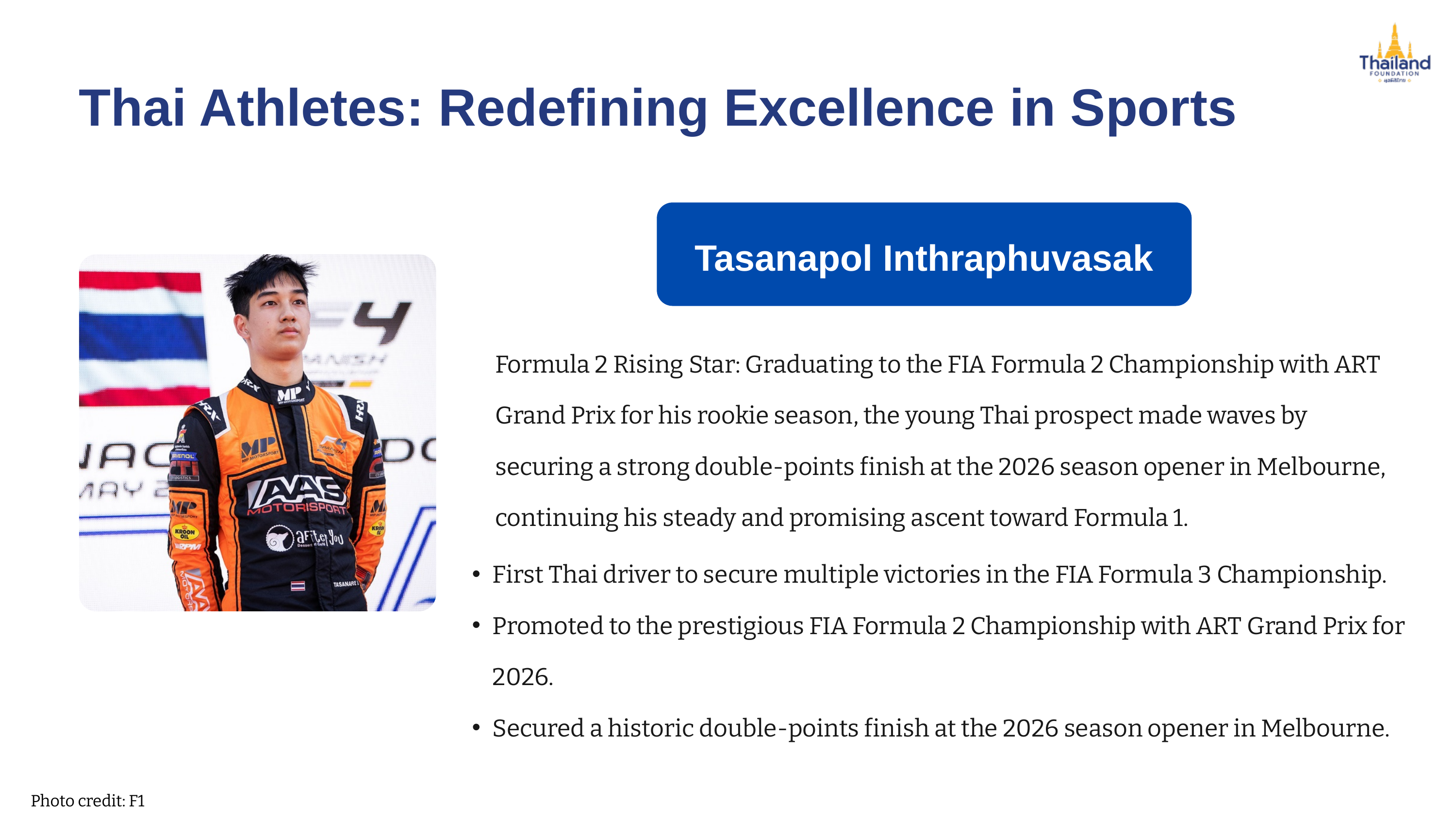

Thai Athletes: Redefining Excellence in Sports

Tasanapol Inthraphuvasak

Formula 2 Rising Star: Graduating to the FIA Formula 2 Championship with ART Grand Prix for his rookie season, the young Thai prospect made waves by securing a strong double-points finish at the 2026 season opener in Melbourne, continuing his steady and promising ascent toward Formula 1.
First Thai driver to secure multiple victories in the FIA Formula 3 Championship.
Promoted to the prestigious FIA Formula 2 Championship with ART Grand Prix for 2026.
Secured a historic double-points finish at the 2026 season opener in Melbourne.
Photo credit: F1